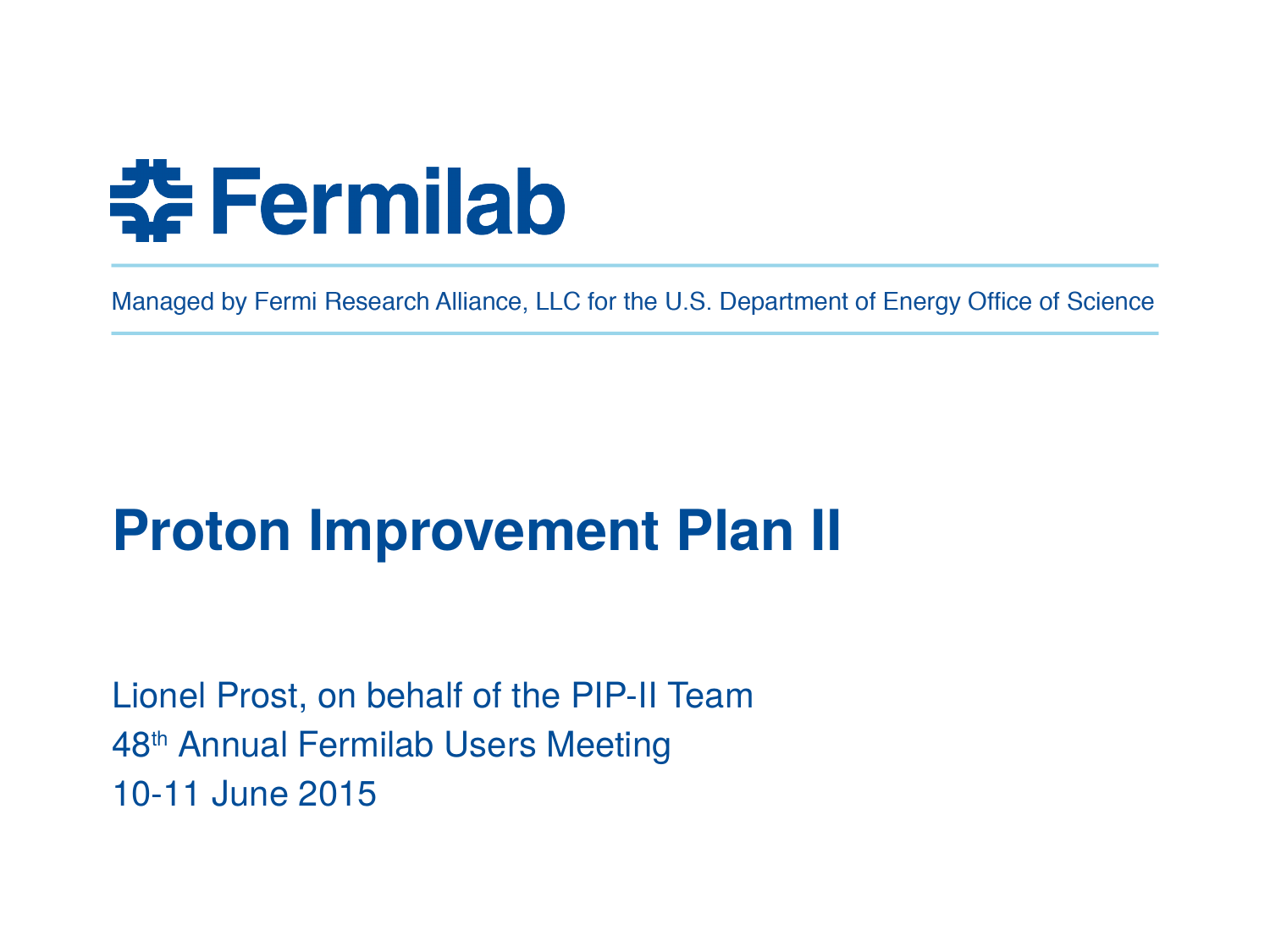

# Proton Improvement Plan II
Lionel Prost, on behalf of the PIP-II Team
48th Annual Fermilab Users Meeting
10-11 June 2015